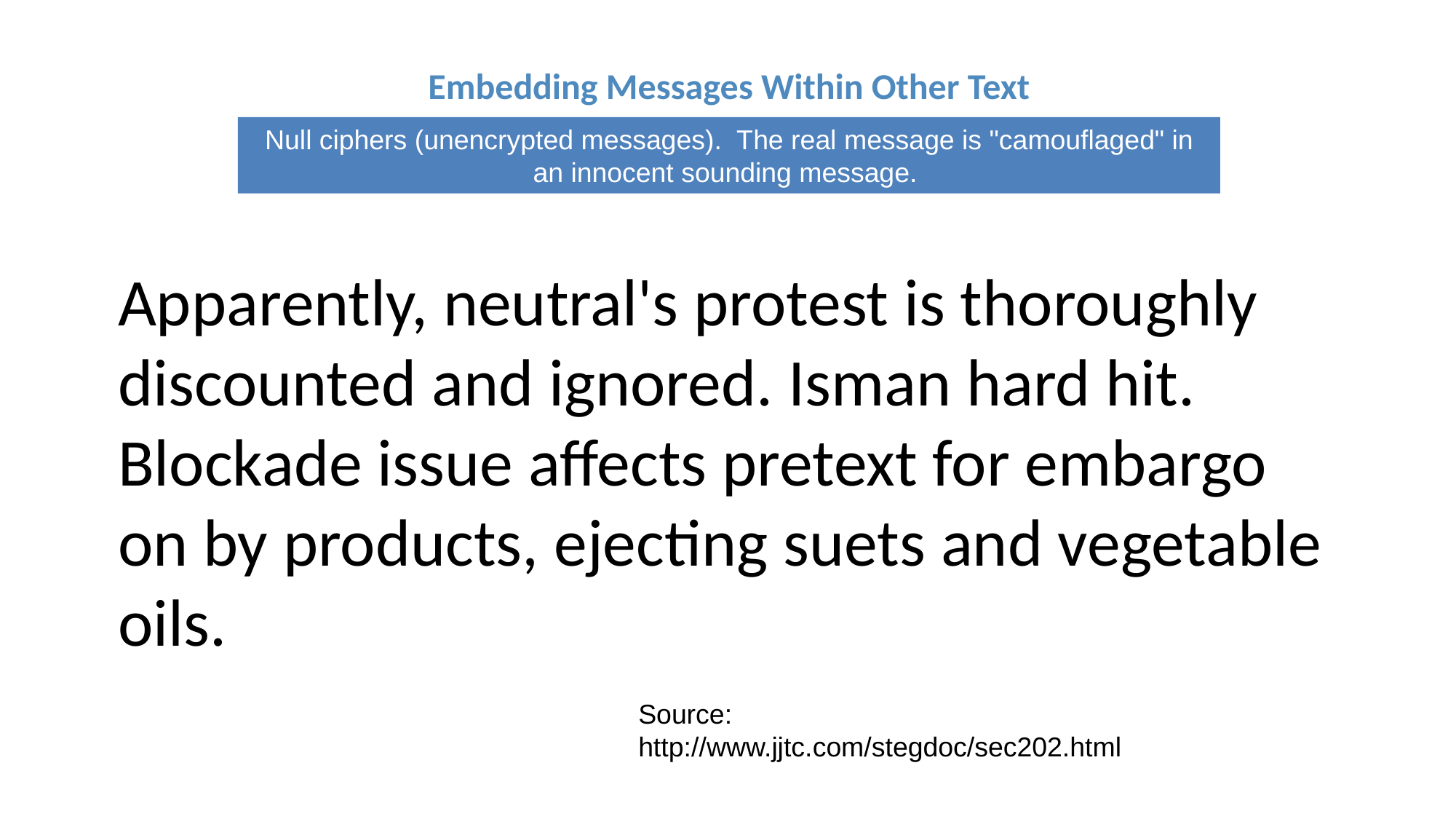

# Embedding Messages Within Other Text
Null ciphers (unencrypted messages).  The real message is "camouflaged" in an innocent sounding message.
Apparently, neutral's protest is thoroughly discounted and ignored. Isman hard hit. Blockade issue affects pretext for embargo on by products, ejecting suets and vegetable oils.
Source: http://www.jjtc.com/stegdoc/sec202.html